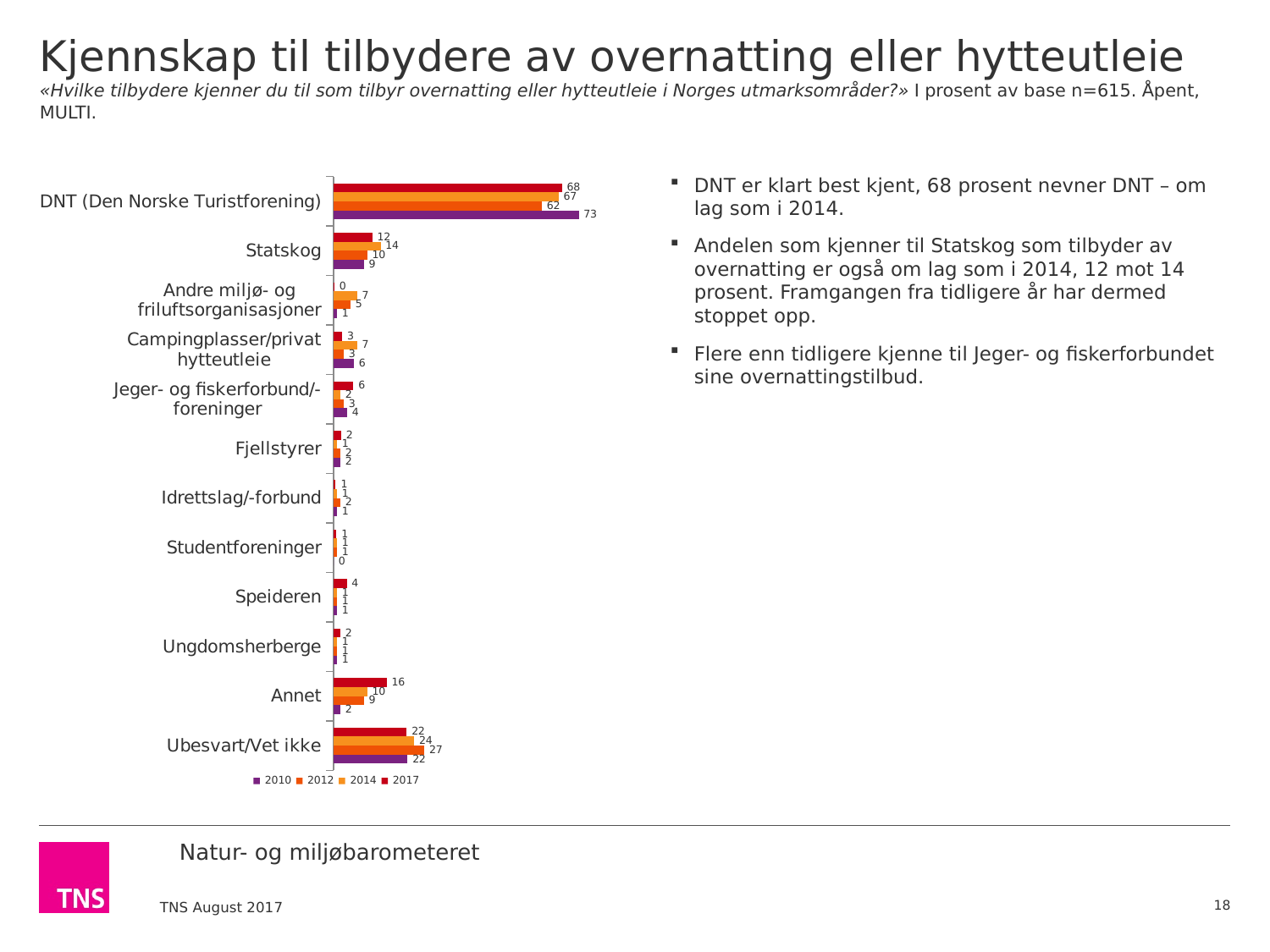

# Kjennskap til tilbydere av overnatting eller hytteutleie «Hvilke tilbydere kjenner du til som tilbyr overnatting eller hytteutleie i Norges utmarksområder?» I prosent av base n=615. Åpent, MULTI.
DNT er klart best kjent, 68 prosent nevner DNT – om lag som i 2014.
Andelen som kjenner til Statskog som tilbyder av overnatting er også om lag som i 2014, 12 mot 14 prosent. Framgangen fra tidligere år har dermed stoppet opp.
Flere enn tidligere kjenne til Jeger- og fiskerforbundet sine overnattingstilbud.

### Chart

| Category | 2017 | 2014 | 2012 | 2010 |
|---|---|---|---|---|
| DNT (Den Norske Turistforening) | 67.9801090936406 | 67.0 | 62.0 | 73.0 |
| Statskog | 11.530003678081 | 14.0 | 10.0 | 9.0 |
| Andre miljø- og friluftsorganisasjoner | 0.196814736259472 | 7.0 | 5.0 | 1.0 |
| Campingplasser/privat hytteutleie | 2.50857487203952 | 7.0 | 3.0 | 6.0 |
| Jeger- og fiskerforbund/-foreninger | 5.90008432594365 | 2.0 | 3.0 | 4.0 |
| Fjellstyrer | 2.21554790887594 | 1.0 | 2.0 | 2.0 |
| Idrettslag/-forbund | 0.622509530977993 | 1.0 | 2.0 | 1.0 |
| Studentforeninger | 0.836462629102756 | 1.0 | 1.0 | 0.0 |
| Speideren | 3.91403436713101 | 1.0 | 1.0 | 1.0 |
| Ungdomsherberge | 2.01405020466845 | 1.0 | 1.0 | 1.0 |
| Annet | 15.8096510115698 | 10.0 | 9.0 | 2.0 |
| Ubesvart/Vet ikke | 21.7323534222901 | 24.0 | 27.0 | 22.0 |
18